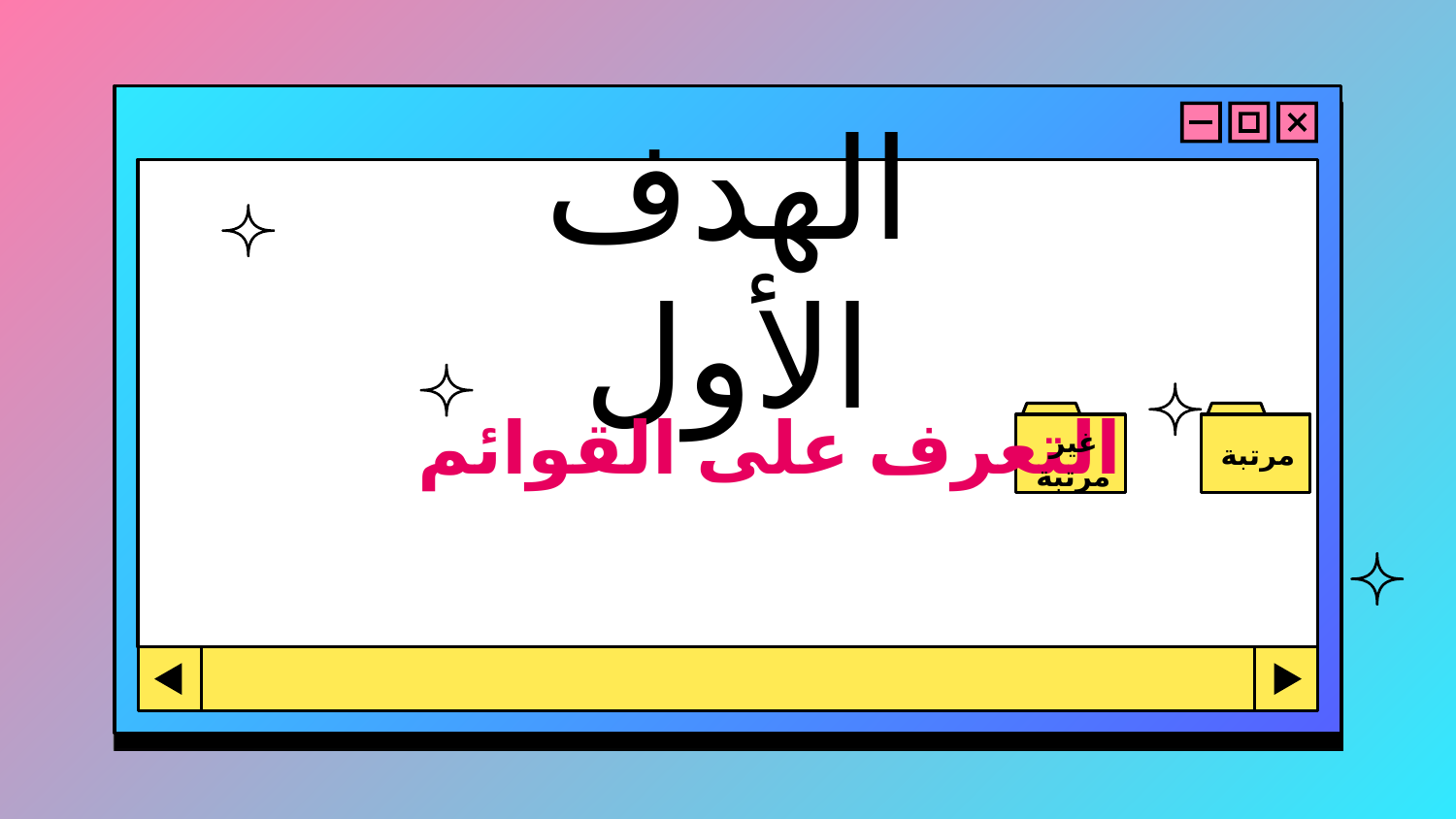

# الهدف الأول

التعرف على القوائم

مرتبة
غير مرتبة